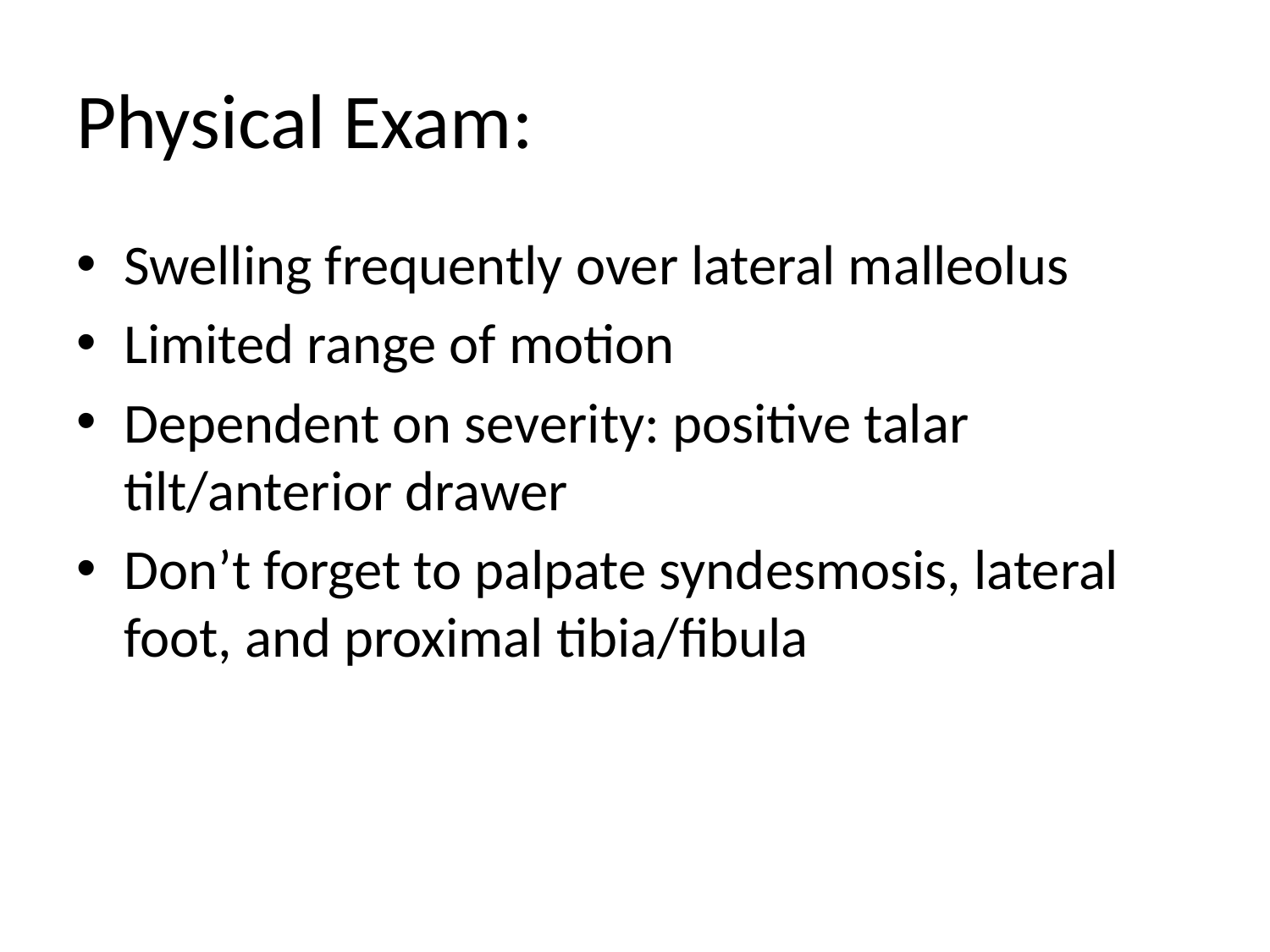

# Physical Exam:
Swelling frequently over lateral malleolus
Limited range of motion
Dependent on severity: positive talar tilt/anterior drawer
Don’t forget to palpate syndesmosis, lateral foot, and proximal tibia/fibula